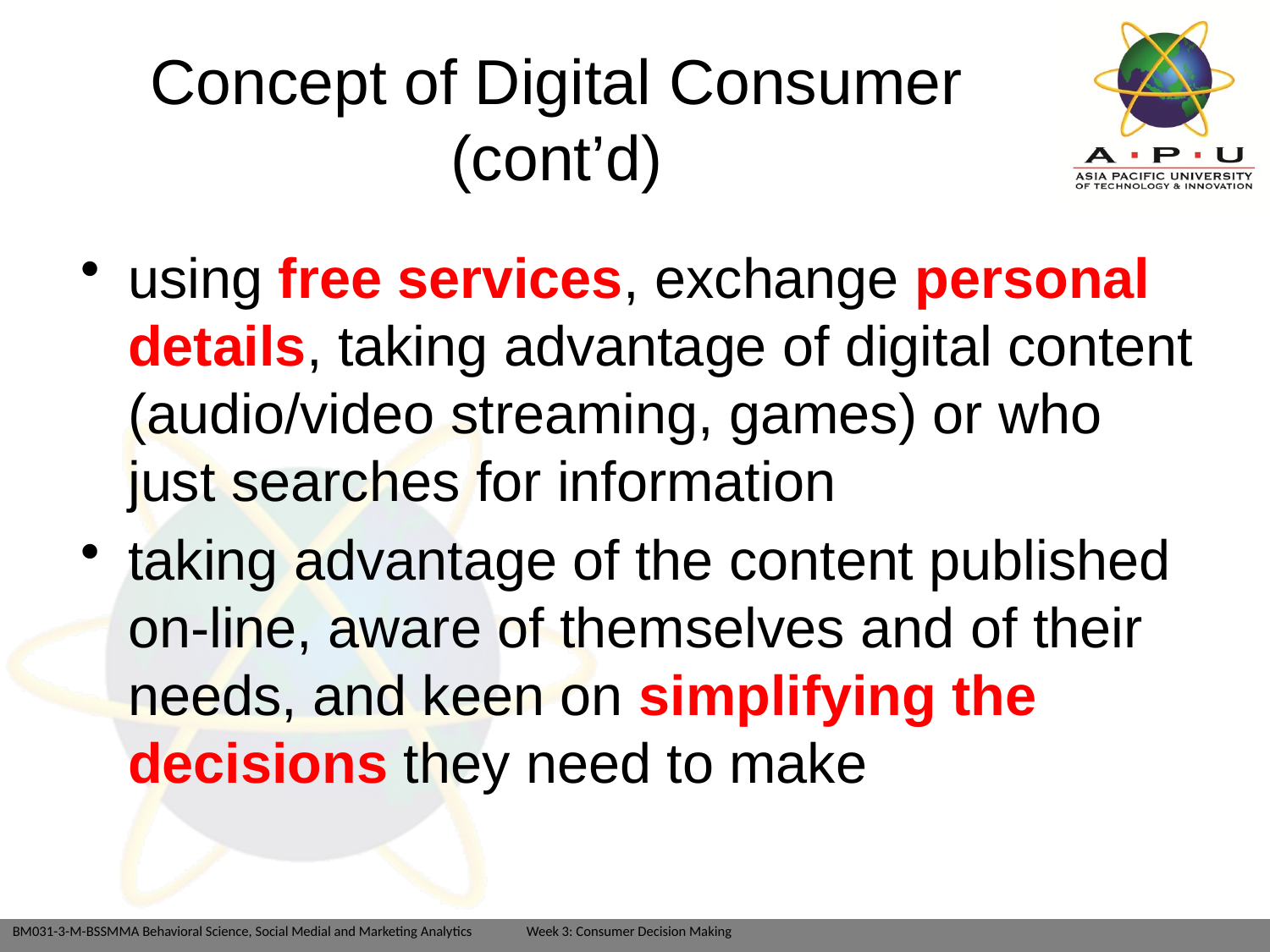

# Concept of Digital Consumer (cont’d)
using free services, exchange personal details, taking advantage of digital content (audio/video streaming, games) or who just searches for information
taking advantage of the content published on-line, aware of themselves and of their needs, and keen on simplifying the decisions they need to make